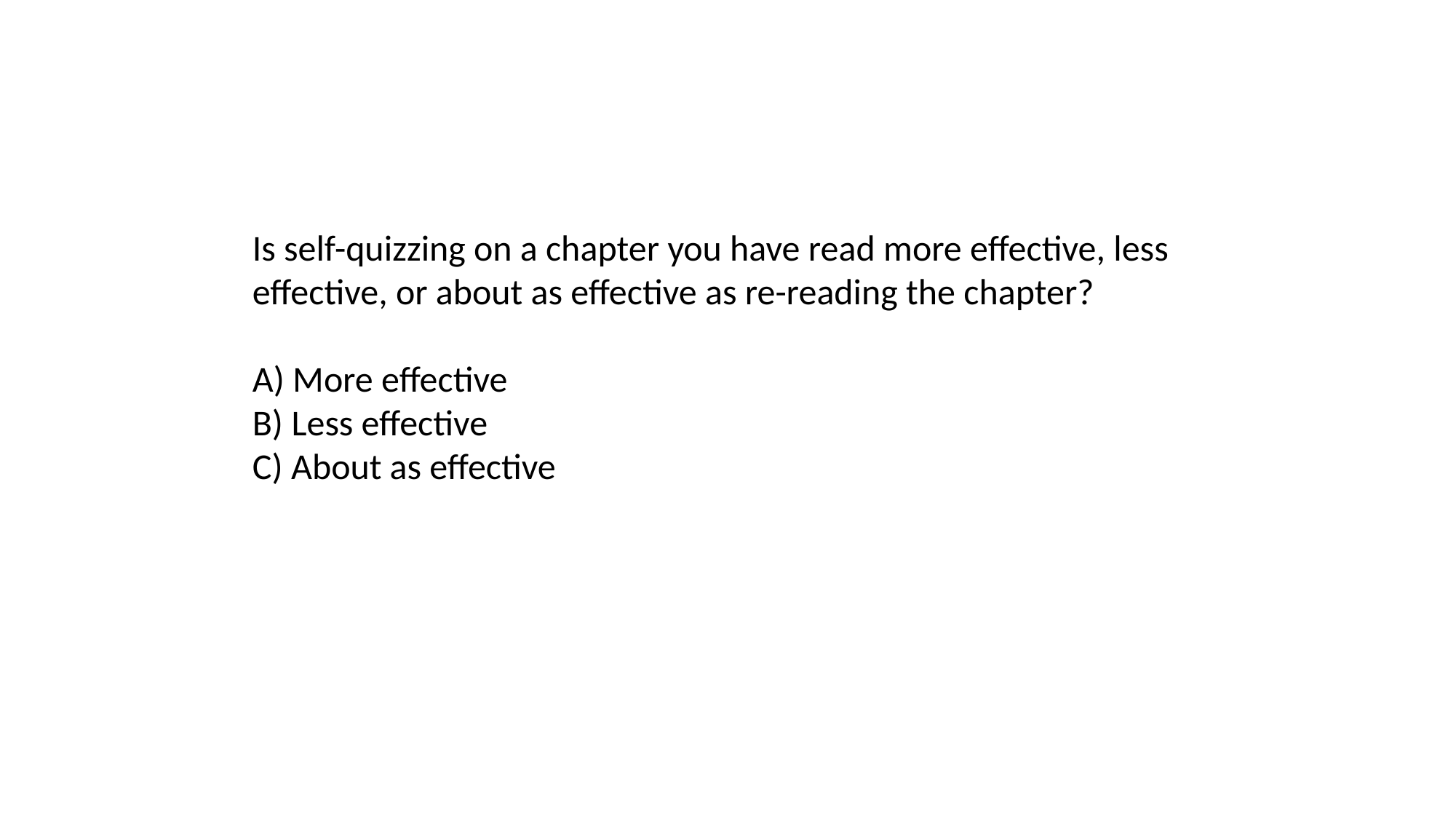

Is self-quizzing on a chapter you have read more effective, less effective, or about as effective as re-reading the chapter?

A) More effective
B) Less effective
C) About as effective